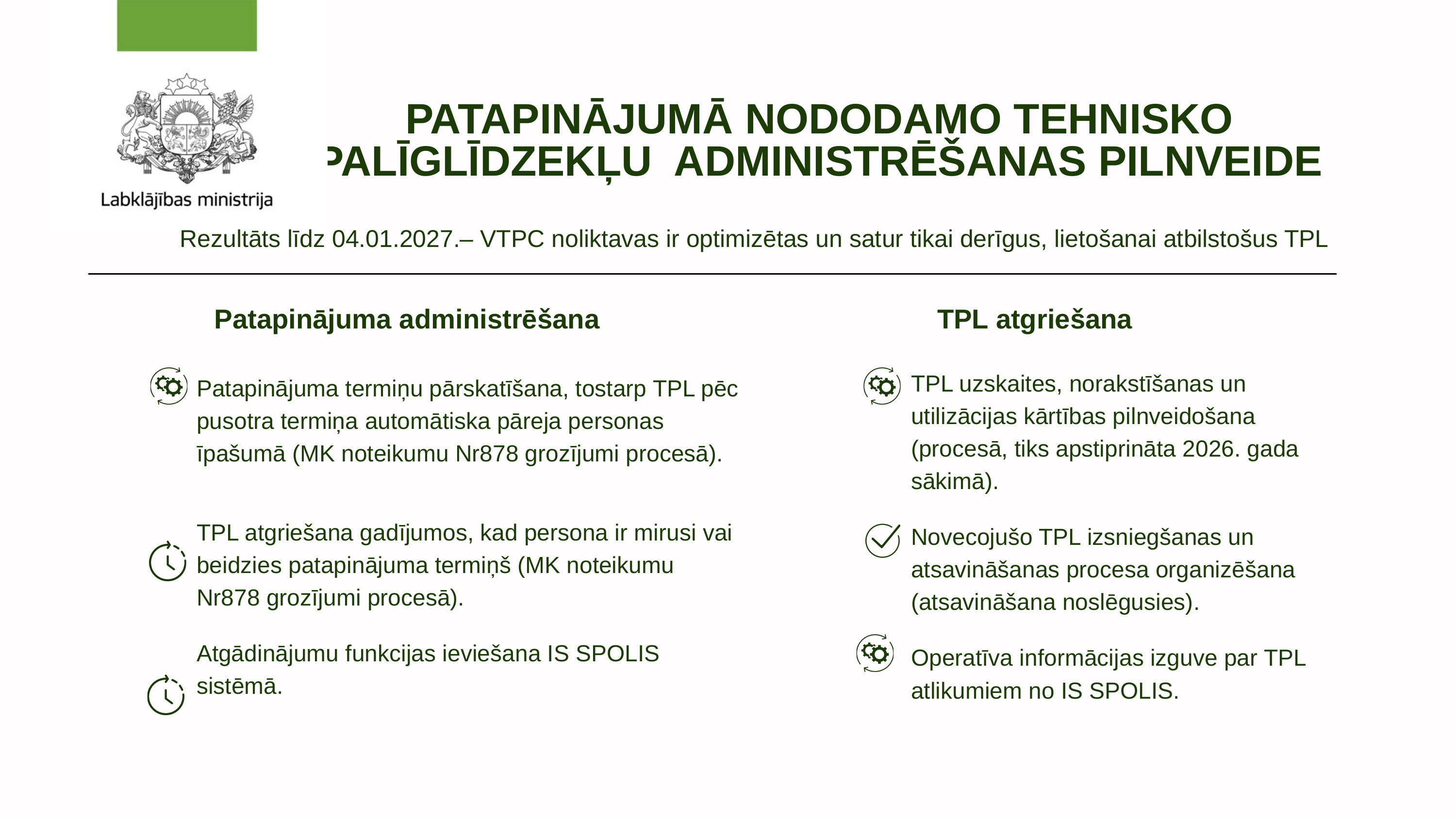

PATAPINĀJUMĀ NODODAMO TEHNISKO PALĪGLĪDZEKĻU  ADMINISTRĒŠANAS PILNVEIDE
Rezultāts līdz 04.01.2027.– VTPC noliktavas ir optimizētas un satur tikai derīgus, lietošanai atbilstošus TPL

Patapinājuma administrēšana

TPL atgriešana

TPL uzskaites, norakstīšanas un utilizācijas kārtības pilnveidošana (procesā, tiks apstiprināta 2026. gada sākimā).

Novecojušo TPL izsniegšanas un atsavināšanas procesa organizēšana (atsavināšana noslēgusies).

Operatīva informācijas izguve par TPL atlikumiem no IS SPOLIS.

Patapinājuma termiņu pārskatīšana, tostarp TPL pēc pusotra termiņa automātiska pāreja personas īpašumā (MK noteikumu Nr878 grozījumi procesā).

TPL atgriešana gadījumos, kad persona ir mirusi vai beidzies patapinājuma termiņš (MK noteikumu Nr878 grozījumi procesā).

Atgādinājumu funkcijas ieviešana IS SPOLIS sistēmā.